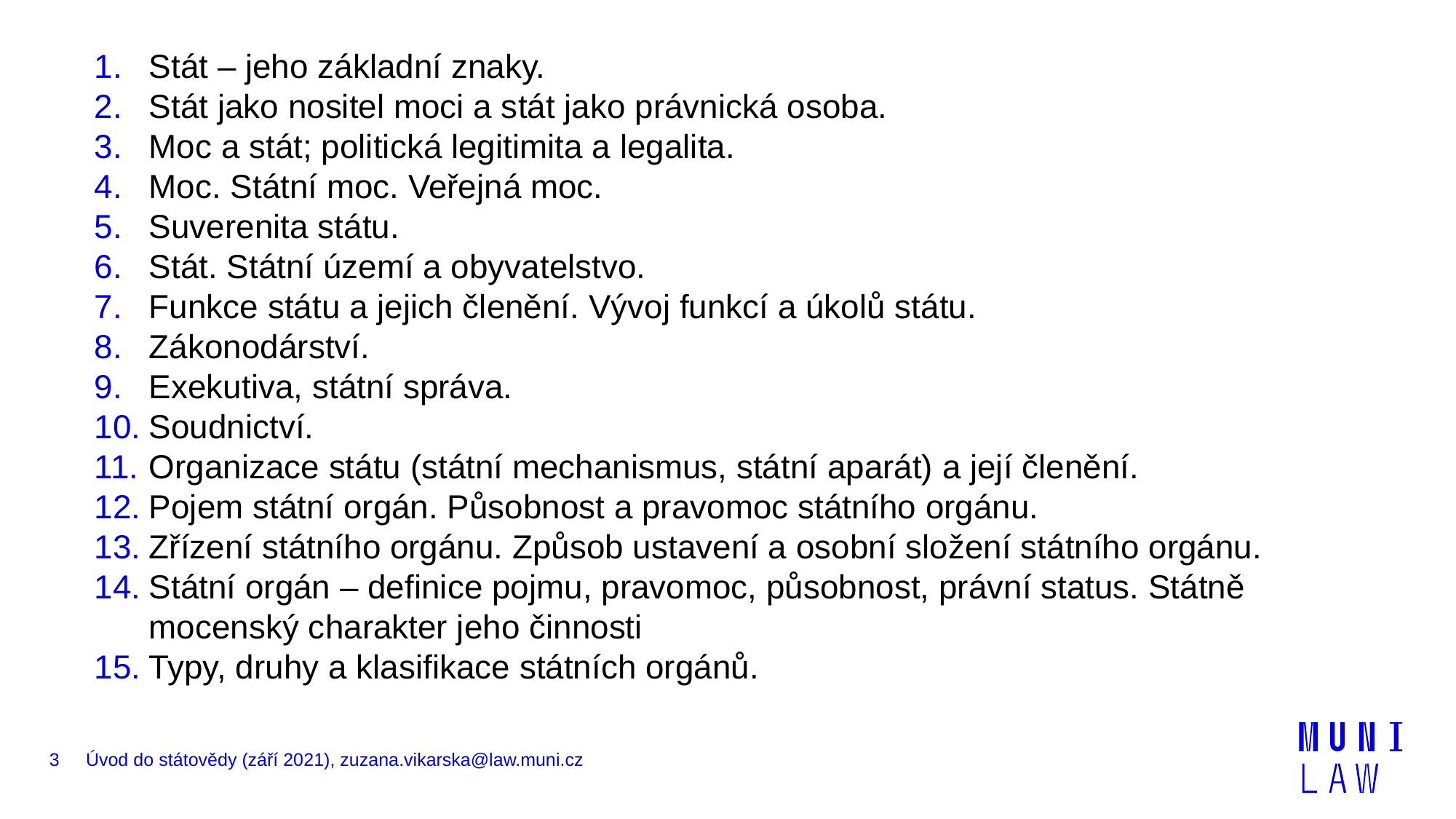

Stát – jeho základní znaky.
Stát jako nositel moci a stát jako právnická osoba.
Moc a stát; politická legitimita a legalita.
Moc. Státní moc. Veřejná moc.
Suverenita státu.
Stát. Státní území a obyvatelstvo.
Funkce státu a jejich členění. Vývoj funkcí a úkolů státu.
Zákonodárství.
Exekutiva, státní správa.
Soudnictví.
Organizace státu (státní mechanismus, státní aparát) a její členění.
Pojem státní orgán. Působnost a pravomoc státního orgánu.
Zřízení státního orgánu. Způsob ustavení a osobní složení státního orgánu.
Státní orgán – definice pojmu, pravomoc, působnost, právní status. Státně mocenský charakter jeho činnosti
Typy, druhy a klasifikace státních orgánů.

3
Úvod do státovědy (září 2021), zuzana.vikarska@law.muni.cz